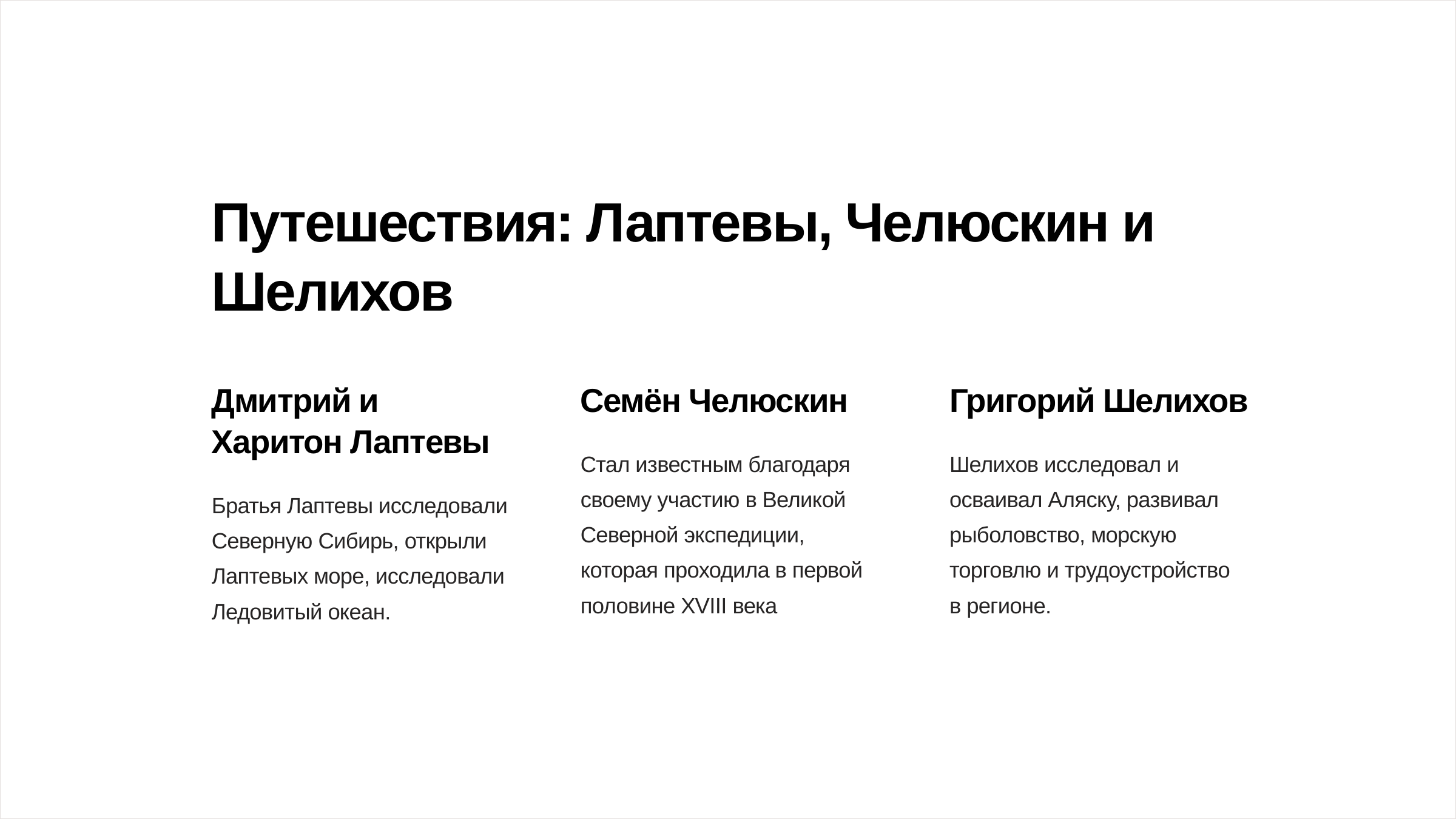

newUROKI.net
Путешествия: Лаптевы, Челюскин и Шелихов
Дмитрий и Харитон Лаптевы
Семён Челюскин
Григорий Шелихов
Стал известным благодаря своему участию в Великой Северной экспедиции, которая проходила в первой половине XVIII века
Шелихов исследовал и осваивал Аляску, развивал рыболовство, морскую торговлю и трудоустройство в регионе.
Братья Лаптевы исследовали Северную Сибирь, открыли Лаптевых море, исследовали Ледовитый океан.